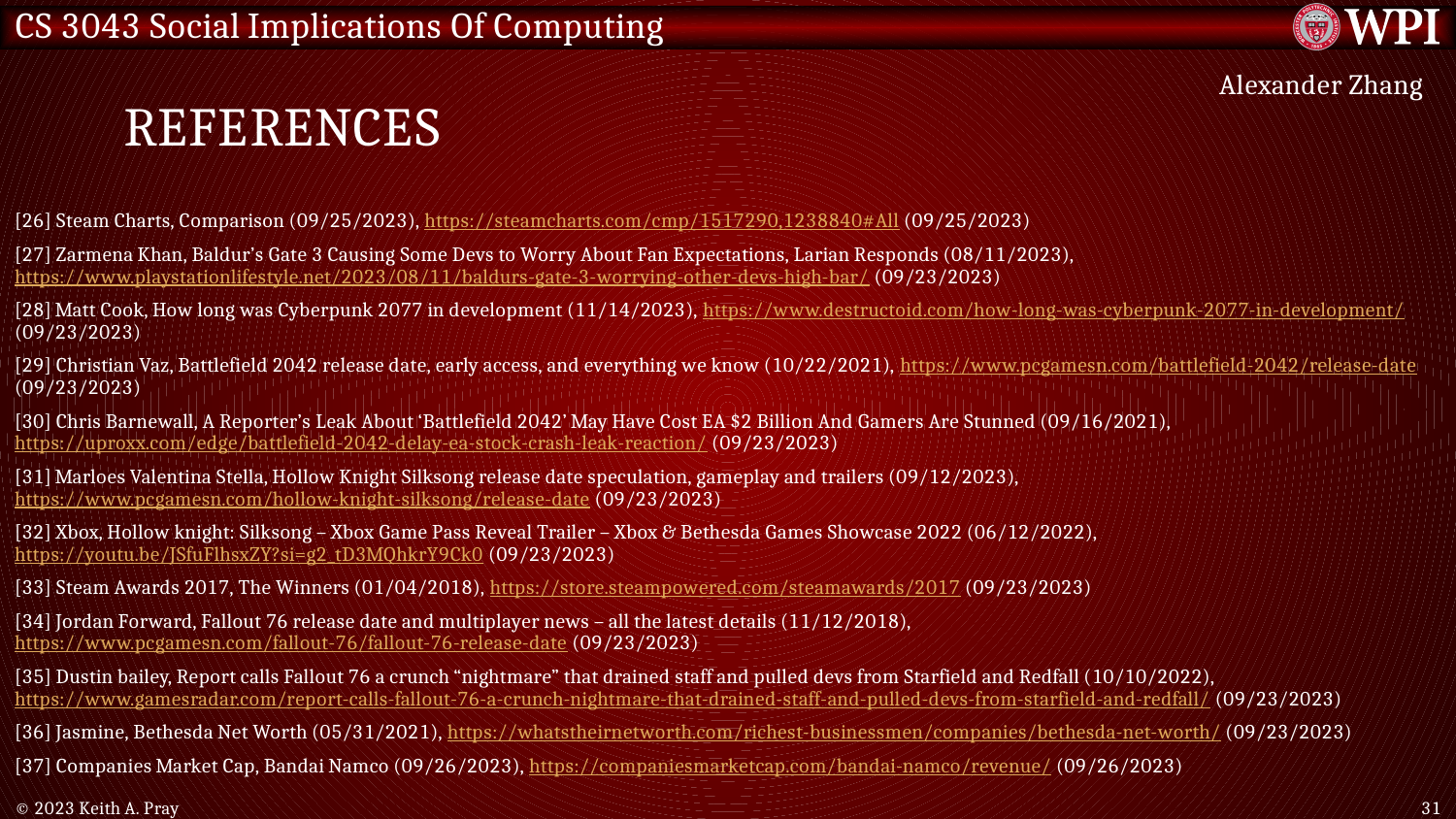

# References
Alexander Zhang
[26] Steam Charts, Comparison (09/25/2023), https://steamcharts.com/cmp/1517290,1238840#All (09/25/2023)
[27] Zarmena Khan, Baldur’s Gate 3 Causing Some Devs to Worry About Fan Expectations, Larian Responds (08/11/2023), https://www.playstationlifestyle.net/2023/08/11/baldurs-gate-3-worrying-other-devs-high-bar/ (09/23/2023)
[28] Matt Cook, How long was Cyberpunk 2077 in development (11/14/2023), https://www.destructoid.com/how-long-was-cyberpunk-2077-in-development/ (09/23/2023)
[29] Christian Vaz, Battlefield 2042 release date, early access, and everything we know (10/22/2021), https://www.pcgamesn.com/battlefield-2042/release-date (09/23/2023)
[30] Chris Barnewall, A Reporter’s Leak About ‘Battlefield 2042’ May Have Cost EA $2 Billion And Gamers Are Stunned (09/16/2021), https://uproxx.com/edge/battlefield-2042-delay-ea-stock-crash-leak-reaction/ (09/23/2023)
[31] Marloes Valentina Stella, Hollow Knight Silksong release date speculation, gameplay and trailers (09/12/2023), https://www.pcgamesn.com/hollow-knight-silksong/release-date (09/23/2023)
[32] Xbox, Hollow knight: Silksong – Xbox Game Pass Reveal Trailer – Xbox & Bethesda Games Showcase 2022 (06/12/2022), https://youtu.be/JSfuFlhsxZY?si=g2_tD3MQhkrY9Ck0 (09/23/2023)
[33] Steam Awards 2017, The Winners (01/04/2018), https://store.steampowered.com/steamawards/2017 (09/23/2023)
[34] Jordan Forward, Fallout 76 release date and multiplayer news – all the latest details (11/12/2018), https://www.pcgamesn.com/fallout-76/fallout-76-release-date (09/23/2023)
[35] Dustin bailey, Report calls Fallout 76 a crunch “nightmare” that drained staff and pulled devs from Starfield and Redfall (10/10/2022), https://www.gamesradar.com/report-calls-fallout-76-a-crunch-nightmare-that-drained-staff-and-pulled-devs-from-starfield-and-redfall/ (09/23/2023)
[36] Jasmine, Bethesda Net Worth (05/31/2021), https://whatstheirnetworth.com/richest-businessmen/companies/bethesda-net-worth/ (09/23/2023)
[37] Companies Market Cap, Bandai Namco (09/26/2023), https://companiesmarketcap.com/bandai-namco/revenue/ (09/26/2023)
© 2023 Keith A. Pray
31